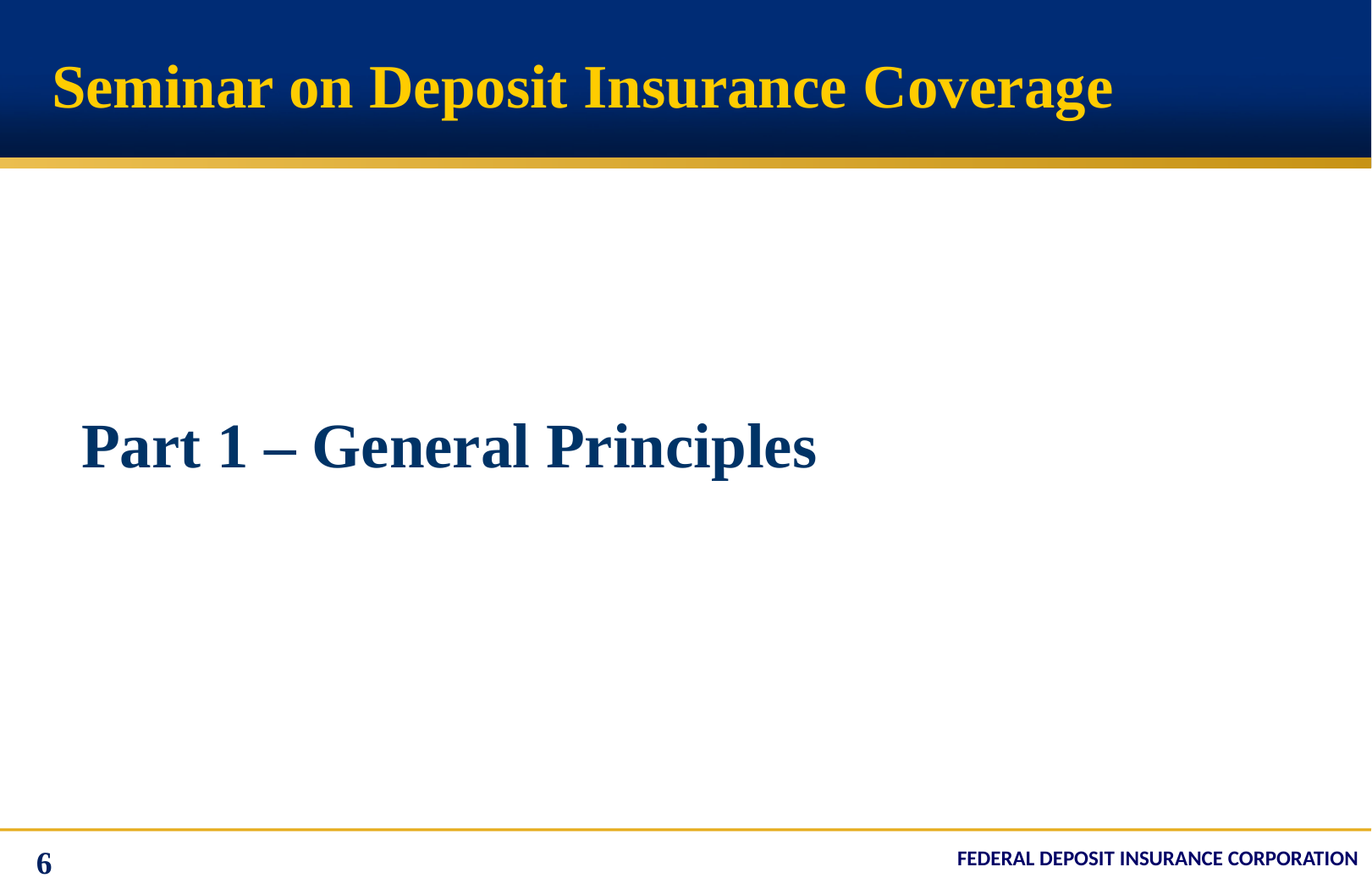

# Seminar on Deposit Insurance Coverage

Part 1 – General Principles

6